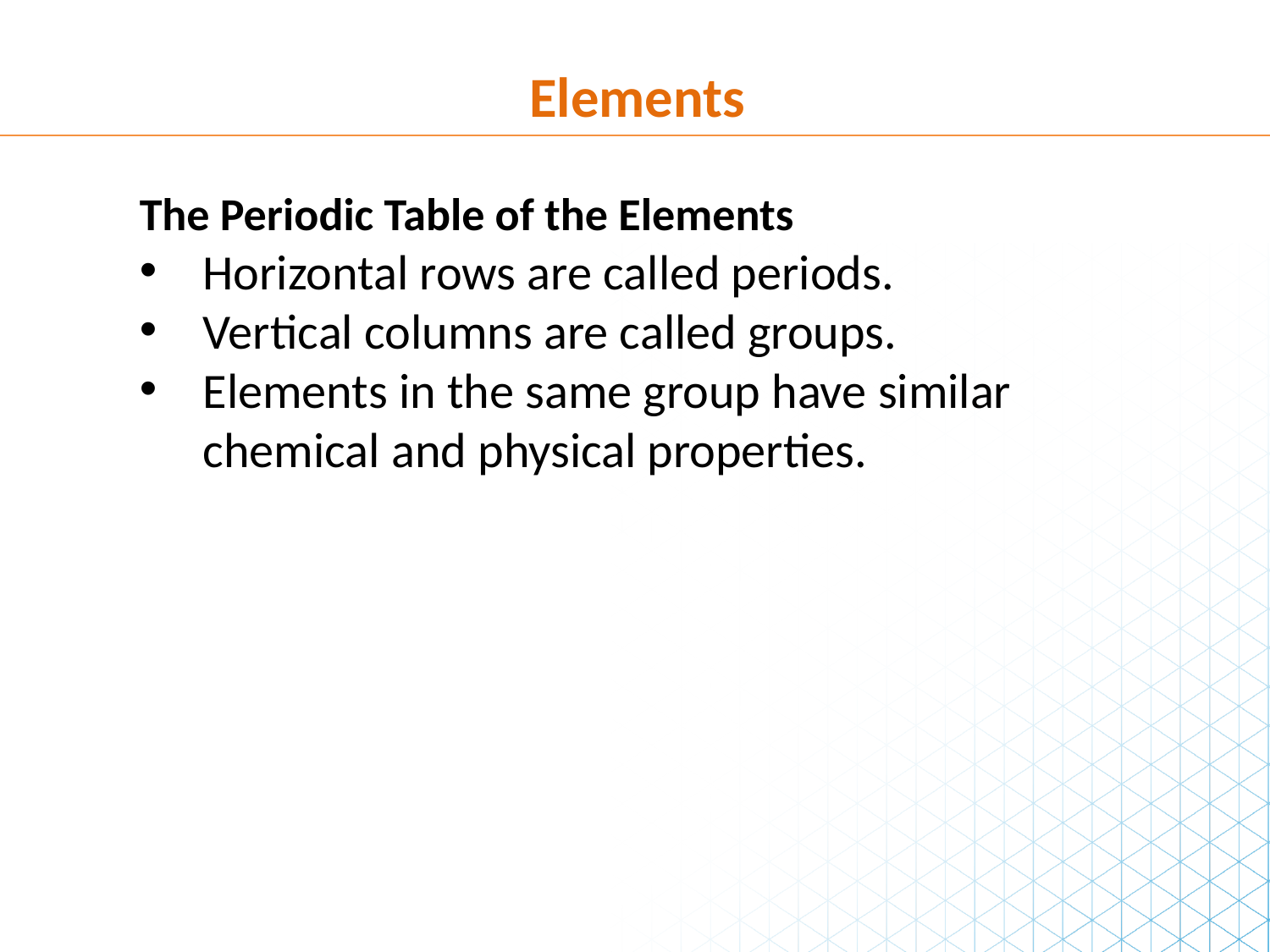

Elements
The Periodic Table of the Elements
Horizontal rows are called periods.
Vertical columns are called groups.
Elements in the same group have similar chemical and physical properties.